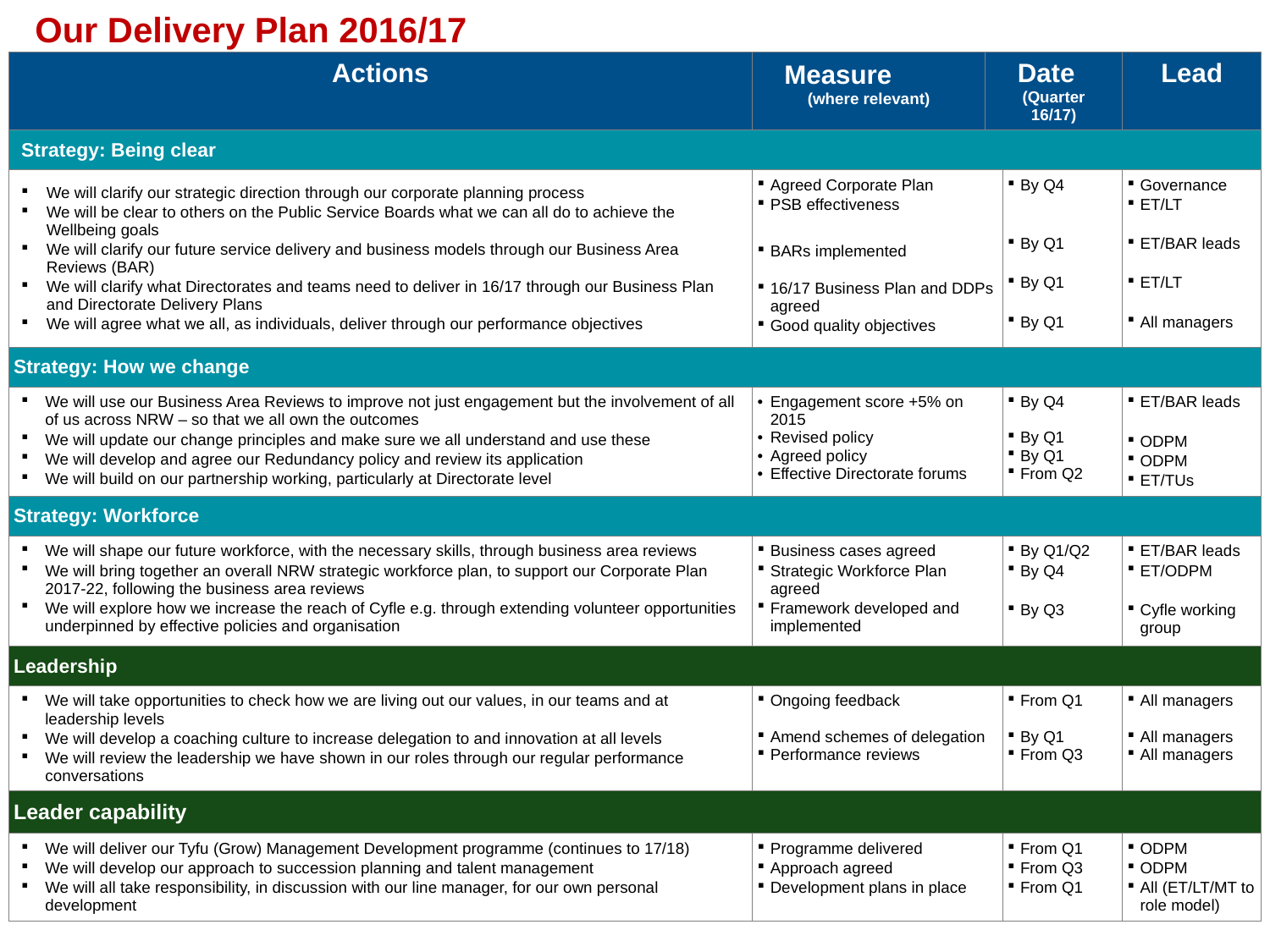

# Our Delivery Plan 2016/17
| Actions | Measure (where relevant) | Date (Quarter 16/17) |  | Lead |
| --- | --- | --- | --- | --- |
| Strategy: Being clear |  |  |  |  |
| We will clarify our strategic direction through our corporate planning process We will be clear to others on the Public Service Boards what we can all do to achieve the Wellbeing goals We will clarify our future service delivery and business models through our Business Area Reviews (BAR) We will clarify what Directorates and teams need to deliver in 16/17 through our Business Plan and Directorate Delivery Plans We will agree what we all, as individuals, deliver through our performance objectives | Agreed Corporate Plan PSB effectiveness BARs implemented 16/17 Business Plan and DDPs agreed Good quality objectives |  | By Q4 By Q1 By Q1 By Q1 | Governance ET/LT ET/BAR leads ET/LT All managers |
| Strategy: How we change |  |  |  |  |
| We will use our Business Area Reviews to improve not just engagement but the involvement of all of us across NRW – so that we all own the outcomes We will update our change principles and make sure we all understand and use these We will develop and agree our Redundancy policy and review its application We will build on our partnership working, particularly at Directorate level | Engagement score +5% on 2015 Revised policy Agreed policy Effective Directorate forums |  | By Q4 By Q1 By Q1 From Q2 | ET/BAR leads ODPM ODPM ET/TUs |
| Strategy: Workforce |  |  |  |  |
| We will shape our future workforce, with the necessary skills, through business area reviews We will bring together an overall NRW strategic workforce plan, to support our Corporate Plan 2017-22, following the business area reviews We will explore how we increase the reach of Cyfle e.g. through extending volunteer opportunities underpinned by effective policies and organisation | Business cases agreed Strategic Workforce Plan agreed Framework developed and implemented |  | By Q1/Q2 By Q4 By Q3 | ET/BAR leads ET/ODPM Cyfle working group |
| Leadership |  |  |  |  |
| We will take opportunities to check how we are living out our values, in our teams and at leadership levels We will develop a coaching culture to increase delegation to and innovation at all levels We will review the leadership we have shown in our roles through our regular performance conversations | Ongoing feedback Amend schemes of delegation Performance reviews |  | From Q1 By Q1 From Q3 | All managers All managers All managers |
| Leader capability |  |  |  |  |
| We will deliver our Tyfu (Grow) Management Development programme (continues to 17/18) We will develop our approach to succession planning and talent management We will all take responsibility, in discussion with our line manager, for our own personal development | Programme delivered Approach agreed Development plans in place |  | From Q1 From Q3 From Q1 | ODPM ODPM All (ET/LT/MT to role model) |